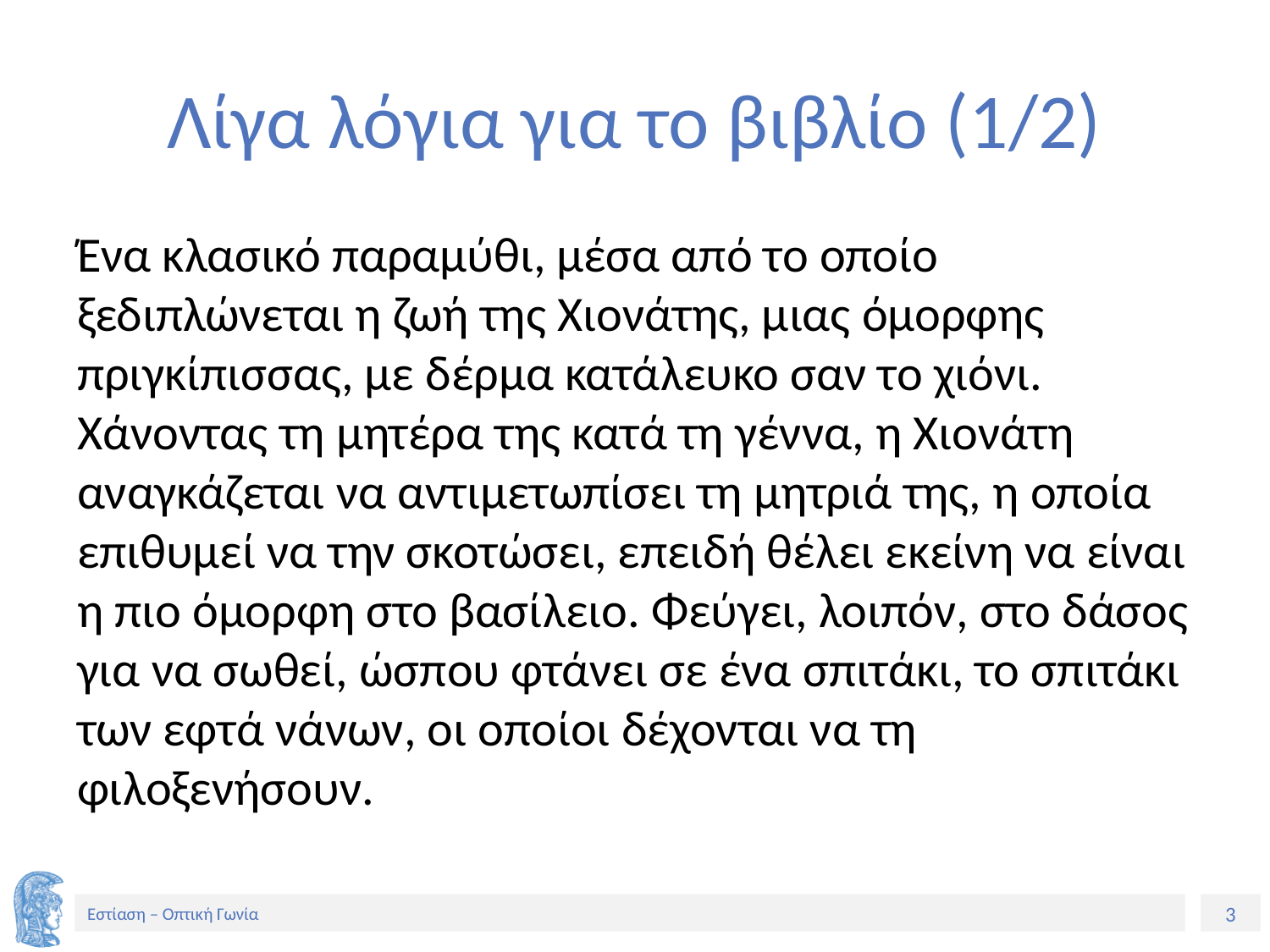

# Λίγα λόγια για το βιβλίο (1/2)
Ένα κλασικό παραμύθι, μέσα από το οποίο ξεδιπλώνεται η ζωή της Χιονάτης, μιας όμορφης πριγκίπισσας, με δέρμα κατάλευκο σαν το χιόνι. Χάνοντας τη μητέρα της κατά τη γέννα, η Χιονάτη αναγκάζεται να αντιμετωπίσει τη μητριά της, η οποία επιθυμεί να την σκοτώσει, επειδή θέλει εκείνη να είναι η πιο όμορφη στο βασίλειο. Φεύγει, λοιπόν, στο δάσος για να σωθεί, ώσπου φτάνει σε ένα σπιτάκι, το σπιτάκι των εφτά νάνων, οι οποίοι δέχονται να τη φιλοξενήσουν.